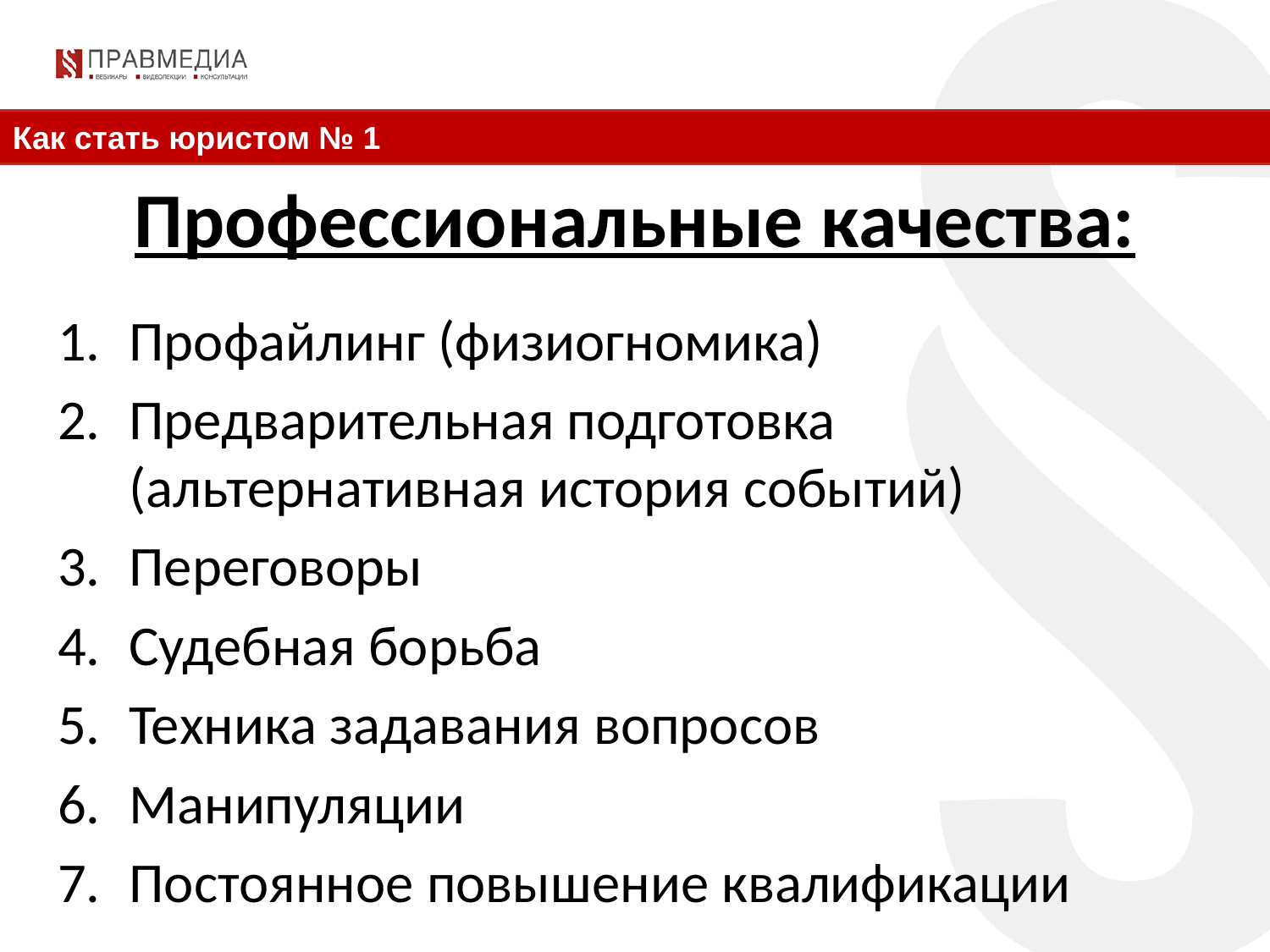

Как стать юристом № 1
Профессиональные качества:

Профайлинг (физиогномика)
Предварительная подготовка (альтернативная история событий)
Переговоры
Судебная борьба
Техника задавания вопросов
Манипуляции
Постоянное повышение квалификации